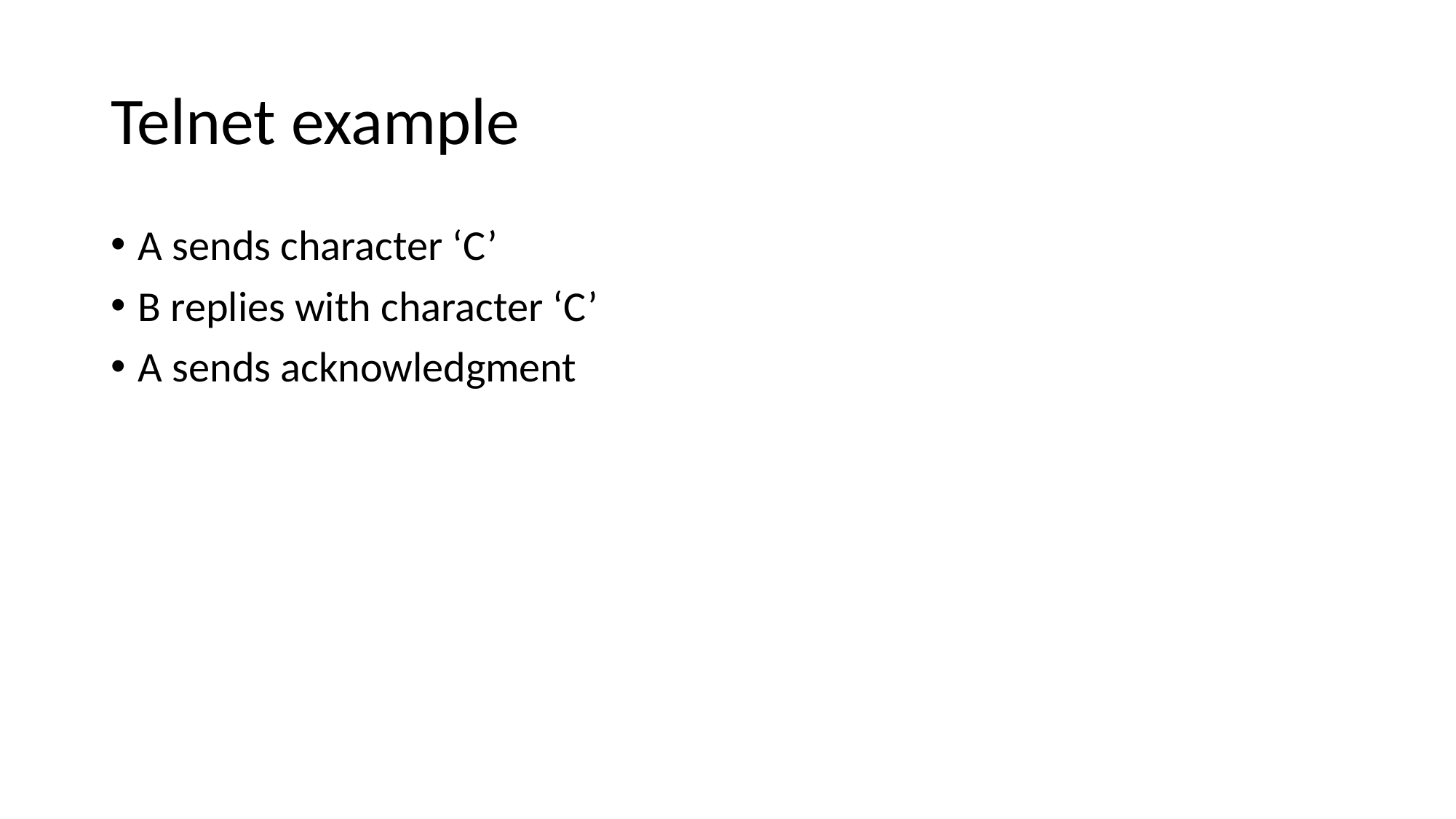

# Telnet example
A sends character ‘C’
B replies with character ‘C’
A sends acknowledgment